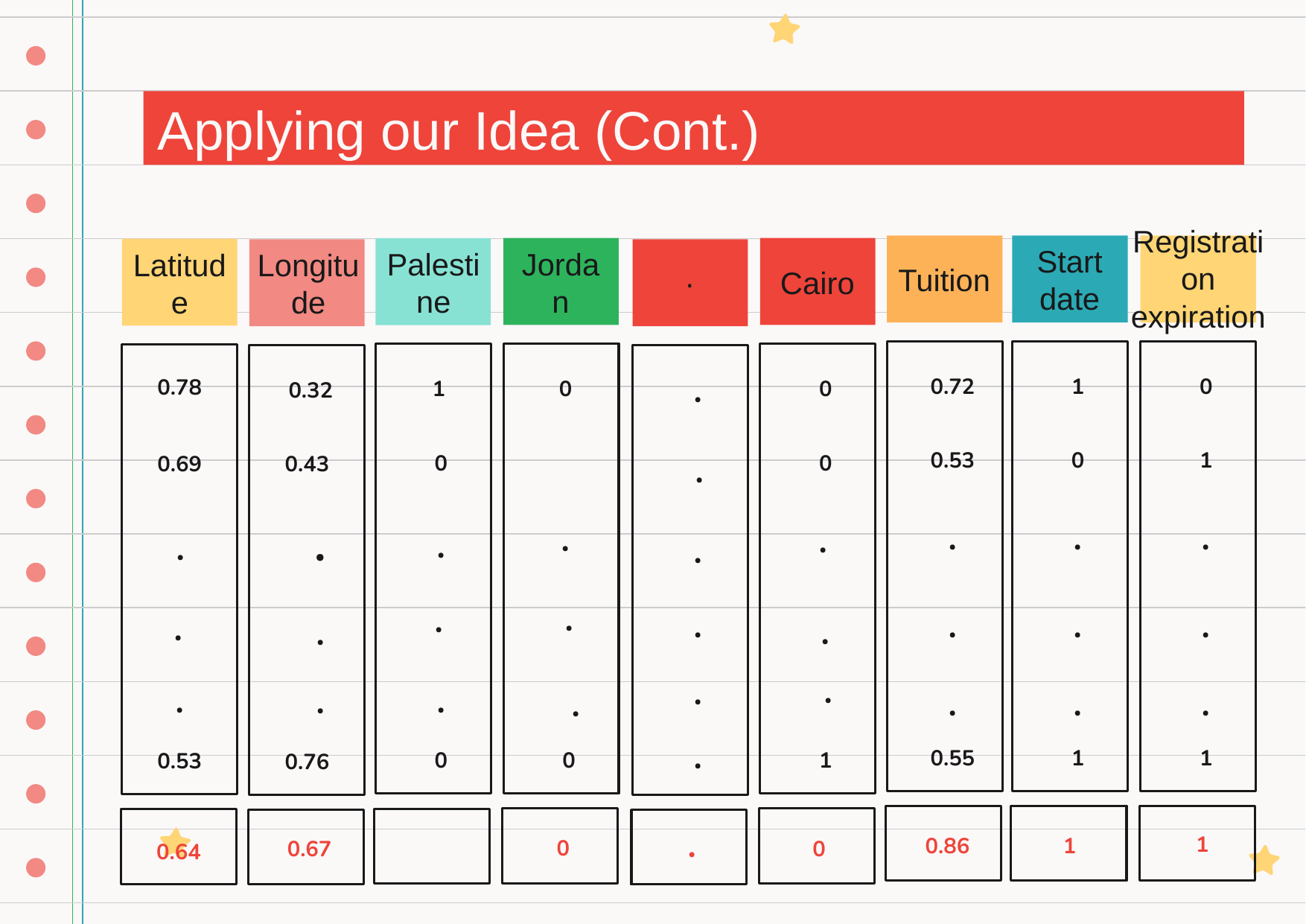

Applying our Idea (Cont.)

.
Registration
expiration
Tuition
Start
date
Palestine
Jordan
Cairo
Latitude
Longitude

.

0.72
1
0
0.78
0
0
1
0.32
.
0.53
0
1

0
0
0.69
0.43
.
.
.
.
.
.
.
.
.
.
.
.
.
.
.
.
.
.
.
.
.
.
.
.
.
.
.
.
0.55
1
1
0
1
0
0.53
0.76
.

1
1
0.86
0
0.67
0

0.64